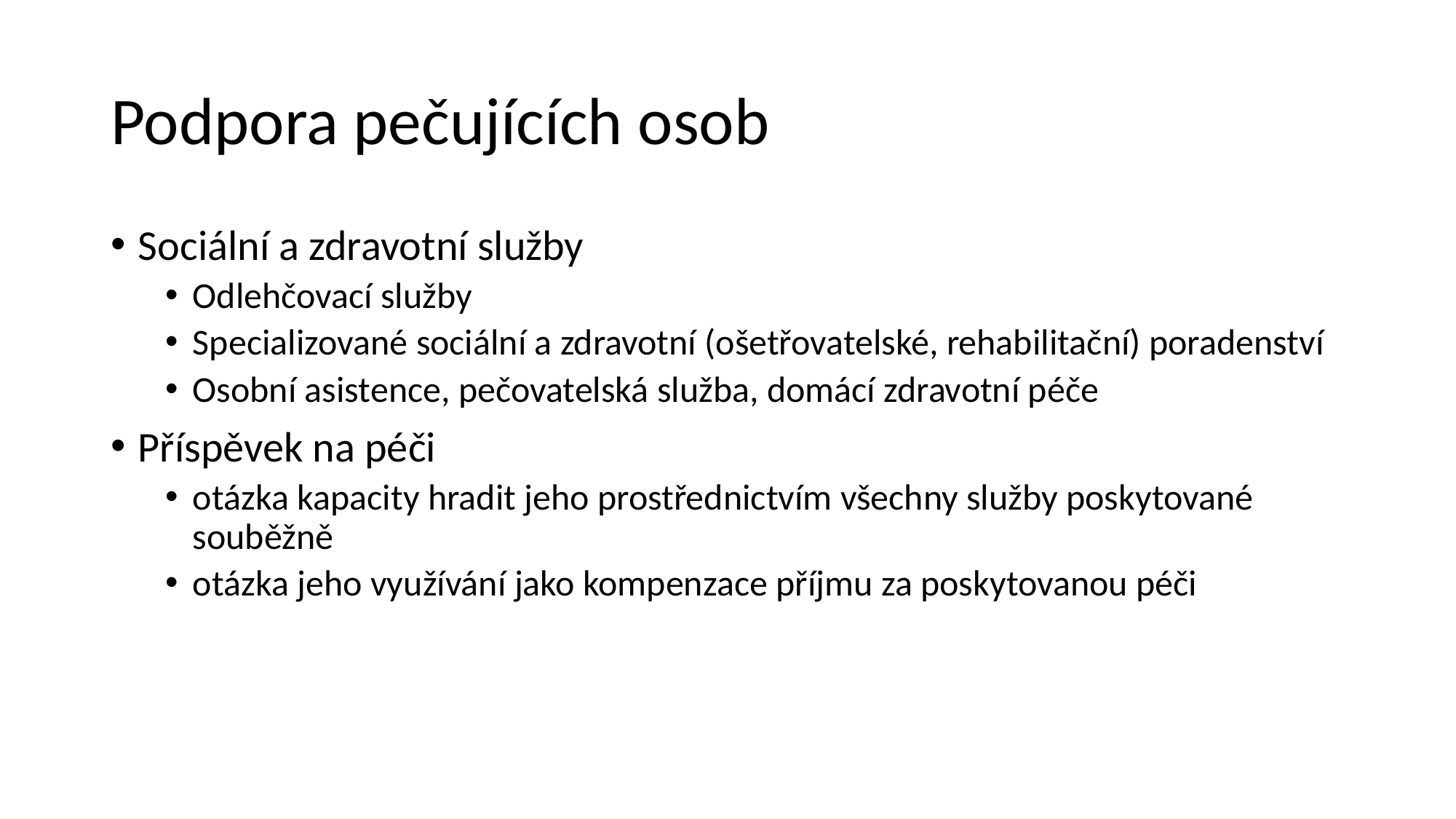

# Podpora pečujících osob
Sociální a zdravotní služby
Odlehčovací služby
Specializované sociální a zdravotní (ošetřovatelské, rehabilitační) poradenství
Osobní asistence, pečovatelská služba, domácí zdravotní péče
Příspěvek na péči
otázka kapacity hradit jeho prostřednictvím všechny služby poskytované souběžně
otázka jeho využívání jako kompenzace příjmu za poskytovanou péči